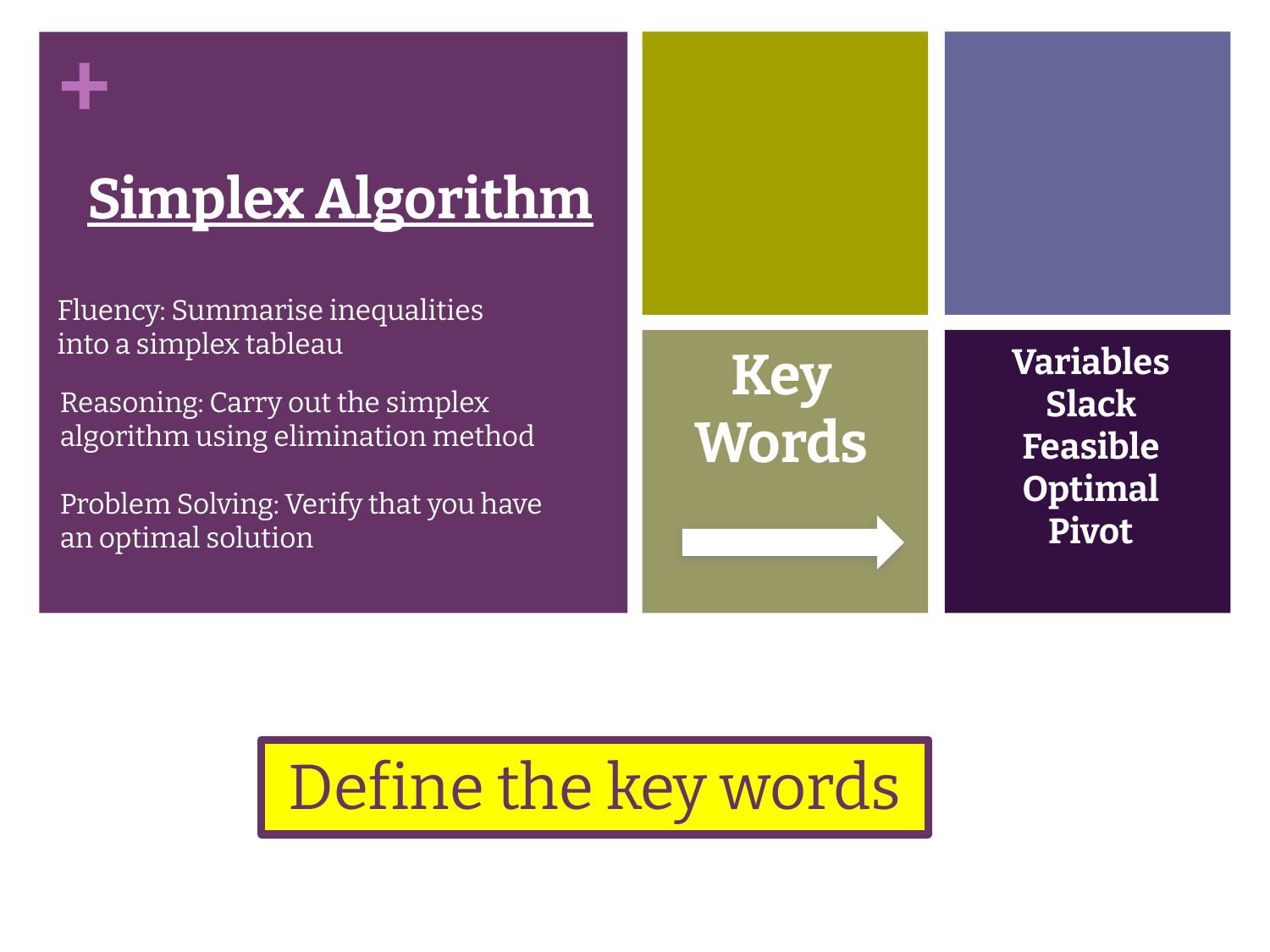

Simplex Algorithm
Key Words
Fluency: Summarise inequalities into a simplex tableau
Variables
Slack
Feasible
Optimal
Pivot

Reasoning: Carry out the simplex algorithm using elimination method
Problem Solving: Verify that you have an optimal solution

Define the key words